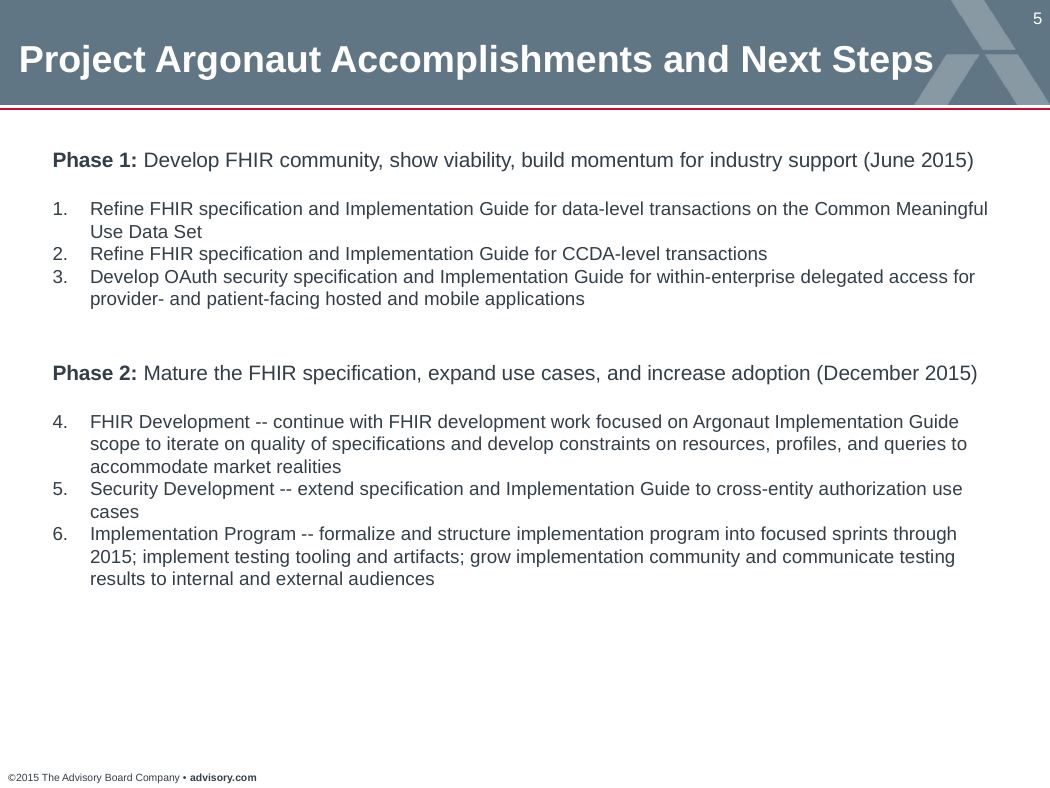

Project Argonaut Accomplishments and Next Steps
Phase 1: Develop FHIR community, show viability, build momentum for industry support (June 2015)

Refine FHIR specification and Implementation Guide for data-level transactions on the Common Meaningful Use Data Set
Refine FHIR specification and Implementation Guide for CCDA-level transactions
Develop OAuth security specification and Implementation Guide for within-enterprise delegated access for provider- and patient-facing hosted and mobile applications

Phase 2: Mature the FHIR specification, expand use cases, and increase adoption (December 2015)

FHIR Development -- continue with FHIR development work focused on Argonaut Implementation Guide scope to iterate on quality of specifications and develop constraints on resources, profiles, and queries to accommodate market realities
Security Development -- extend specification and Implementation Guide to cross-entity authorization use cases
Implementation Program -- formalize and structure implementation program into focused sprints through 2015; implement testing tooling and artifacts; grow implementation community and communicate testing results to internal and external audiences